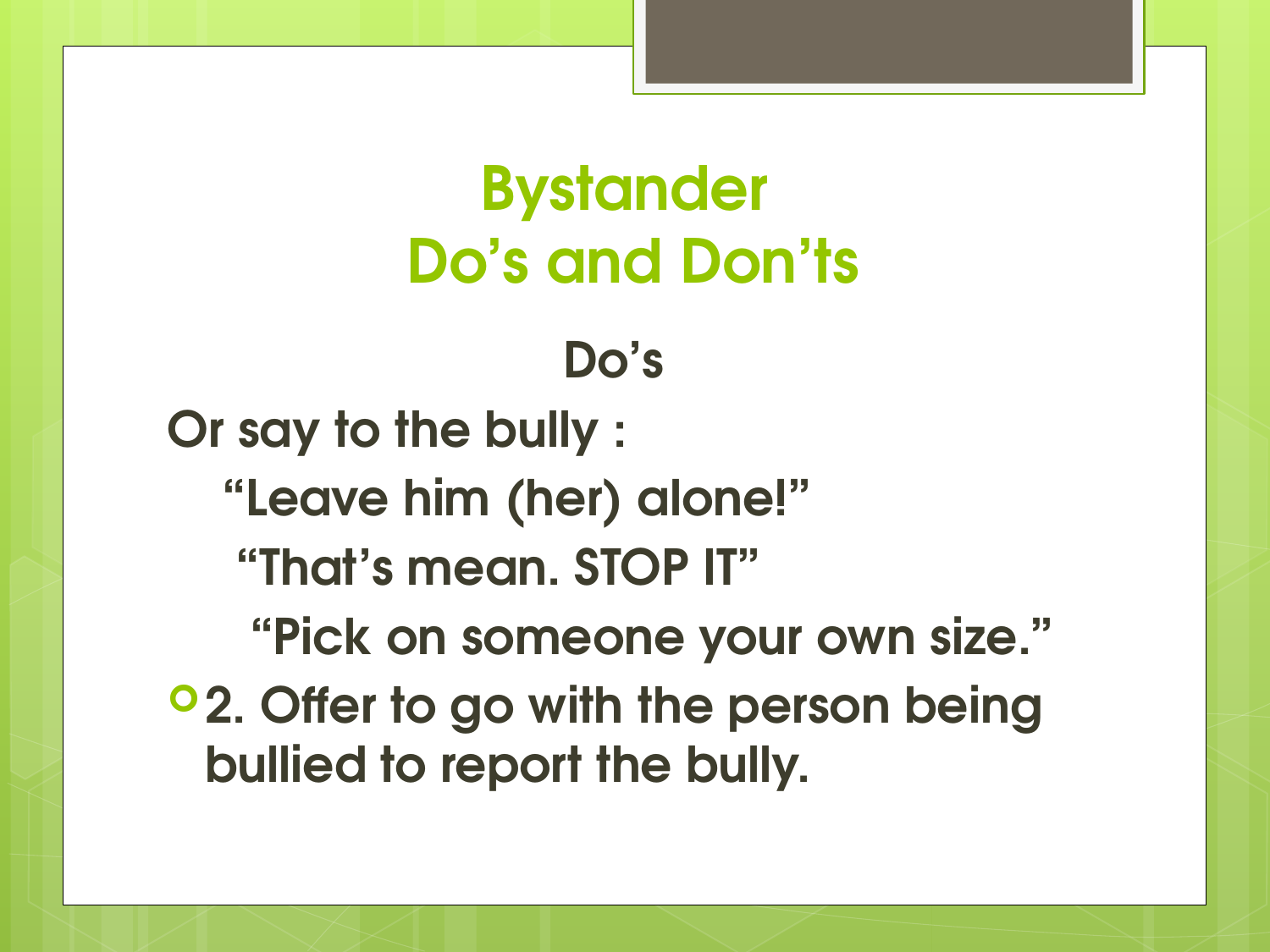

# Bystander Do’s and Don’ts
Do’s
Or say to the bully :
    “Leave him (her) alone!”
     “That’s mean. STOP IT”
      “Pick on someone your own size.”
2. Offer to go with the person being bullied to report the bully.